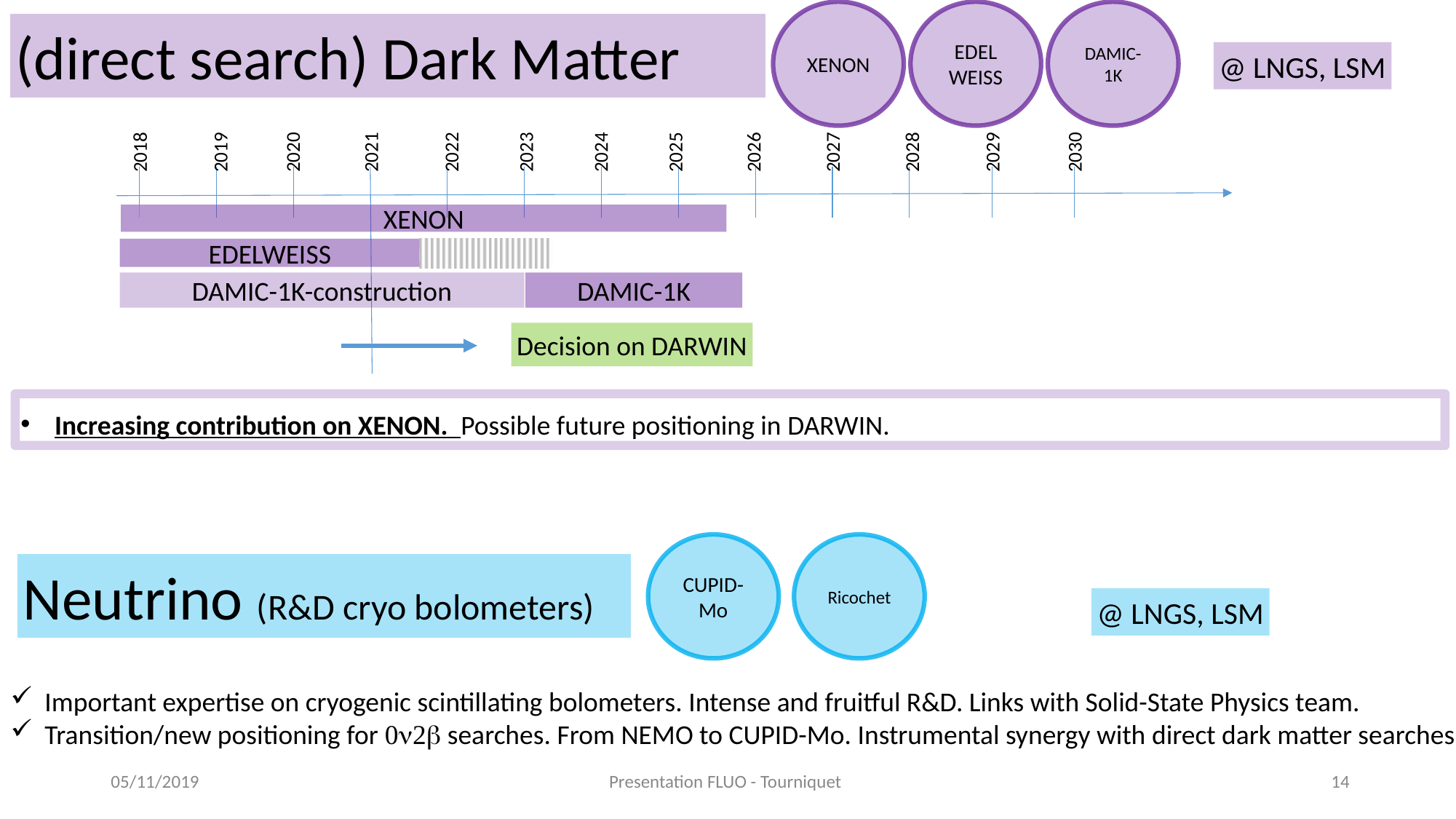

DAMIC-1K

XENON

EDEL
WEISS
(direct search) Dark Matter
@ LNGS, LSM
2019
2022
2023
2024
2025
2026
2027
2028
2029
2030
2018
2020
2021

XENON

EDELWEISS

DAMIC-1K-construction

DAMIC-1K

Decision on DARWIN

Increasing contribution on XENON.  Possible future positioning in DARWIN.

CUPID-Mo

Ricochet
Neutrino (R&D cryo bolometers)
@ LNGS, LSM
Important expertise on cryogenic scintillating bolometers. Intense and fruitful R&D. Links with Solid-State Physics team.
Transition/new positioning for 0ν2β searches. From NEMO to CUPID-Mo. Instrumental synergy with direct dark matter searches
05/11/2019
Presentation FLUO - Tourniquet
14